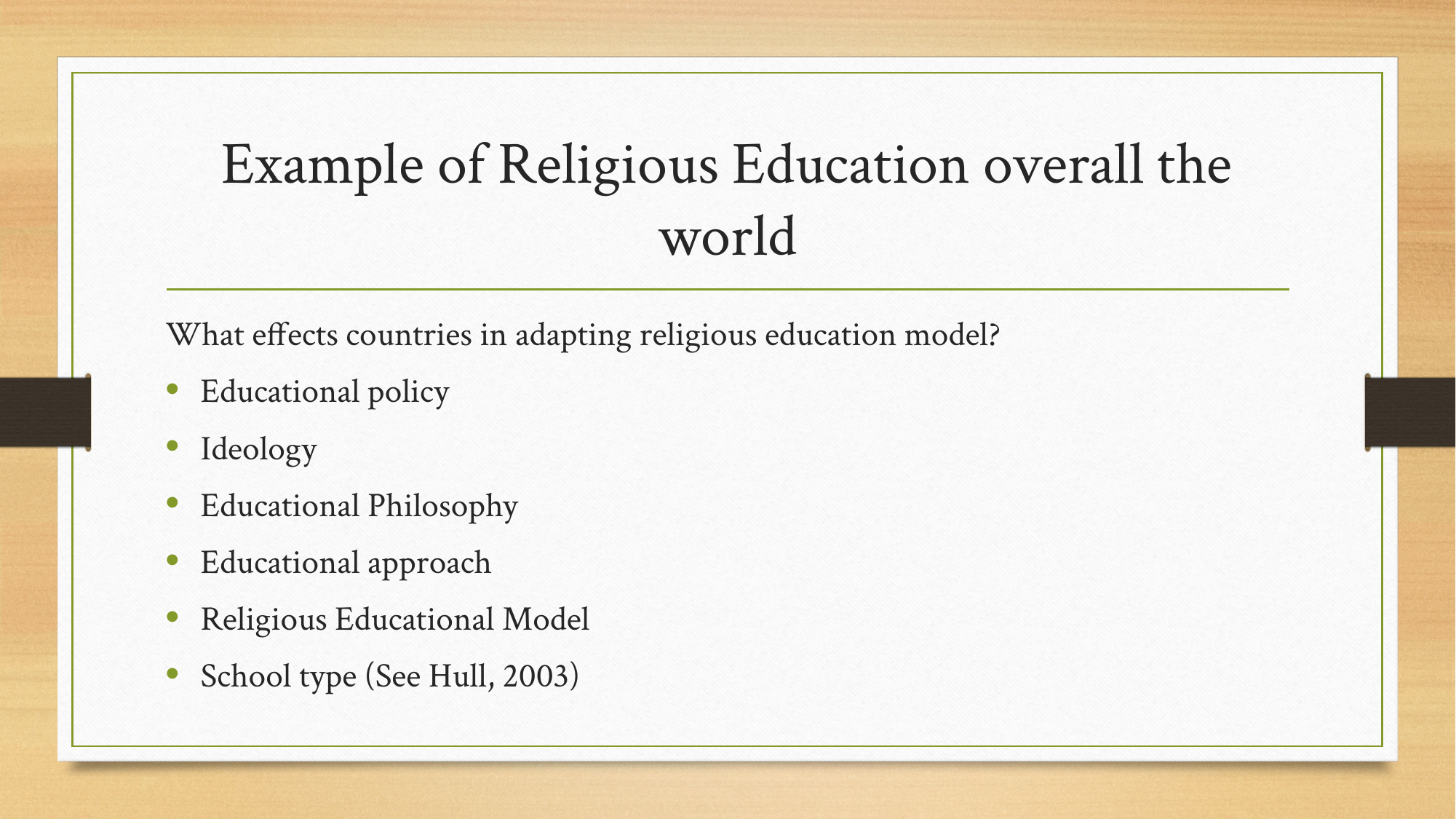

# Example of Religious Education overall the world
What effects countries in adapting religious education model?
Educational policy
Ideology
Educational Philosophy
Educational approach
Religious Educational Model
School type (See Hull, 2003)